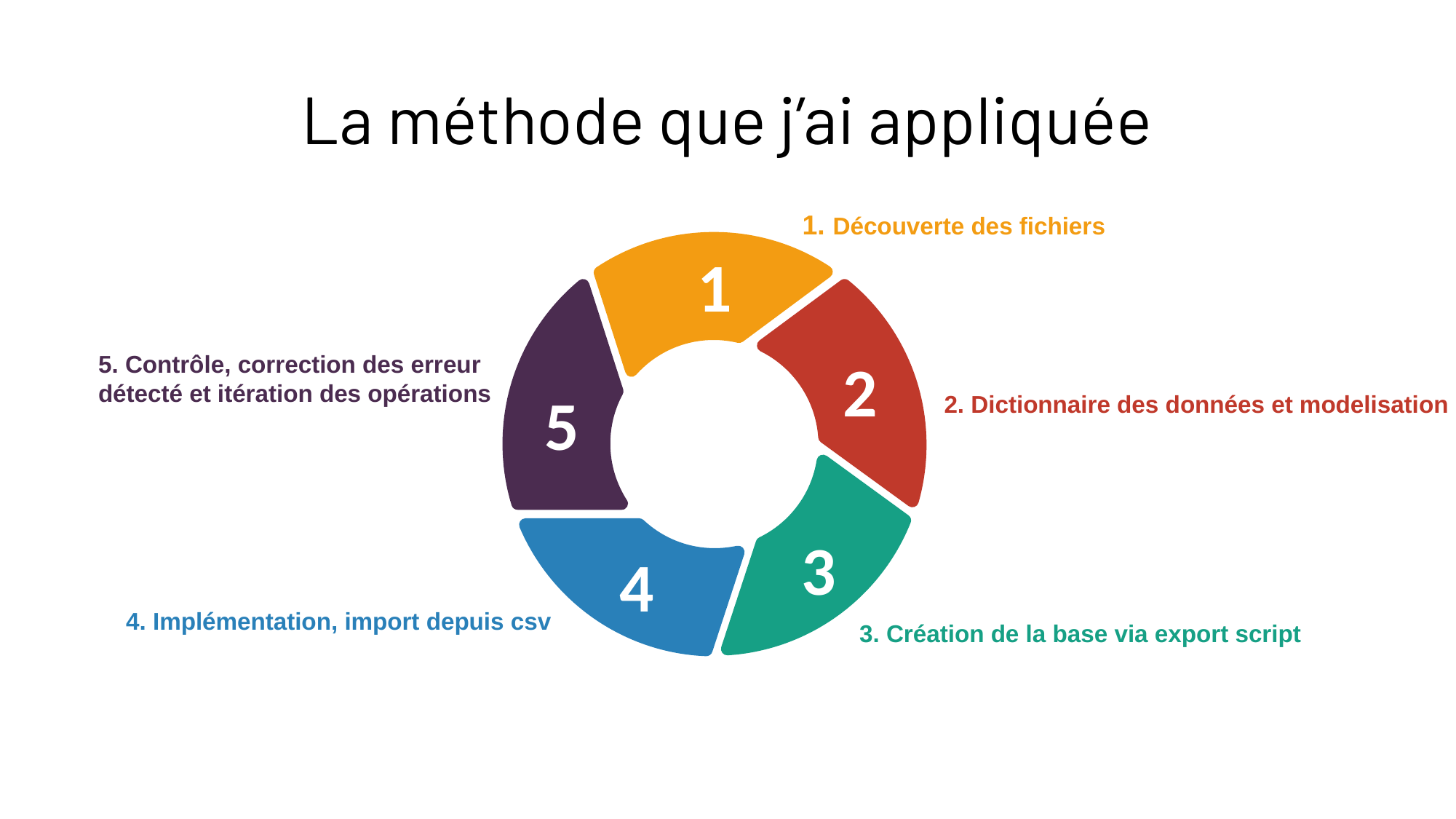

# La méthode que j’ai appliquée
1. Découverte des fichiers

1
2
5. Contrôle, correction des erreur détecté et itération des opérations
5
2. Dictionnaire des données et modelisation
3
4
4. Implémentation, import depuis csv
3. Création de la base via export script